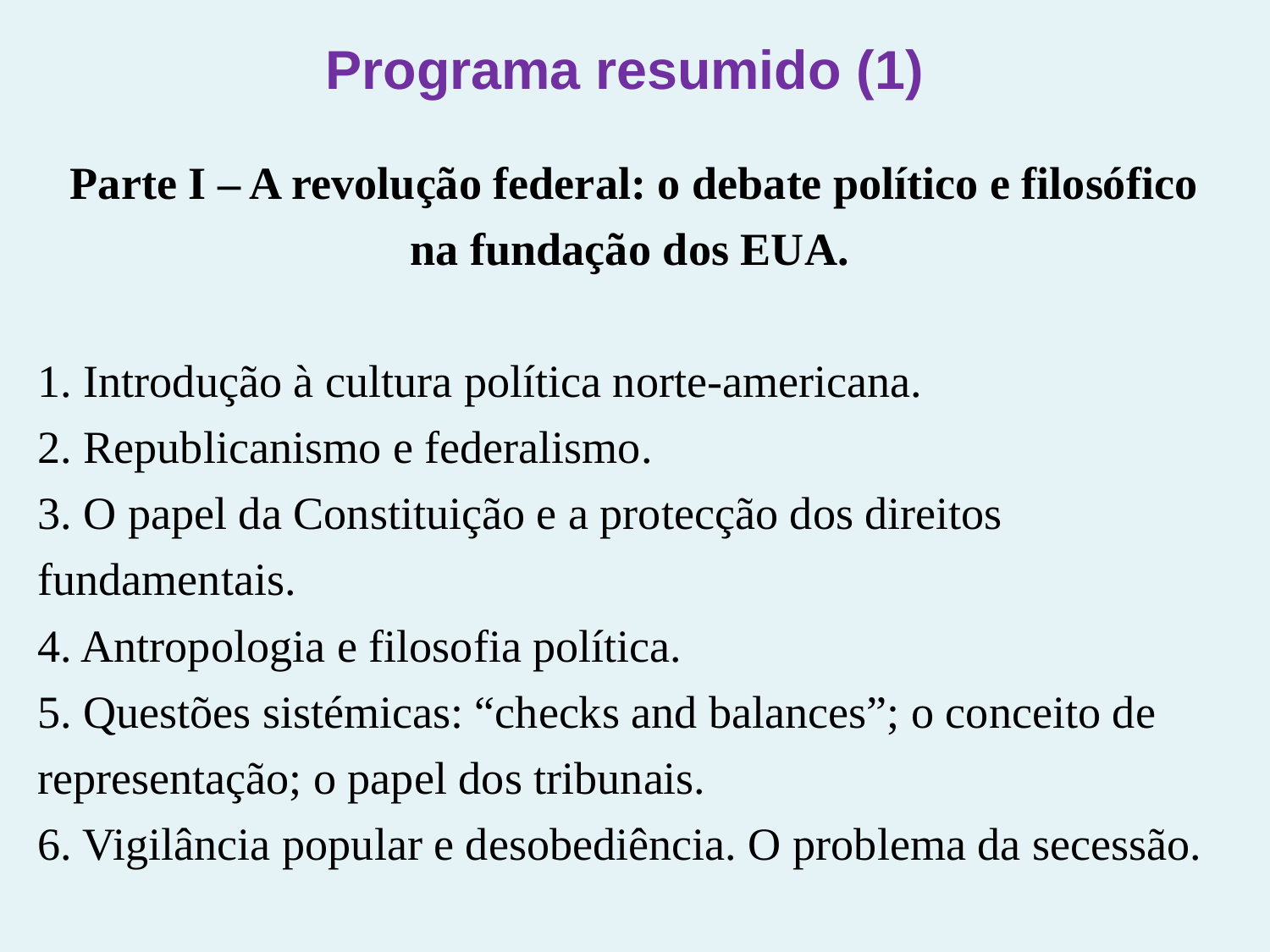

Programa resumido (1)
 Parte I – A revolução federal: o debate político e filosófico na fundação dos EUA.

1. Introdução à cultura política norte-americana.
2. Republicanismo e federalismo.
3. O papel da Constituição e a protecção dos direitos fundamentais.
4. Antropologia e filosofia política.
5. Questões sistémicas: “checks and balances”; o conceito de representação; o papel dos tribunais.
6. Vigilância popular e desobediência. O problema da secessão.